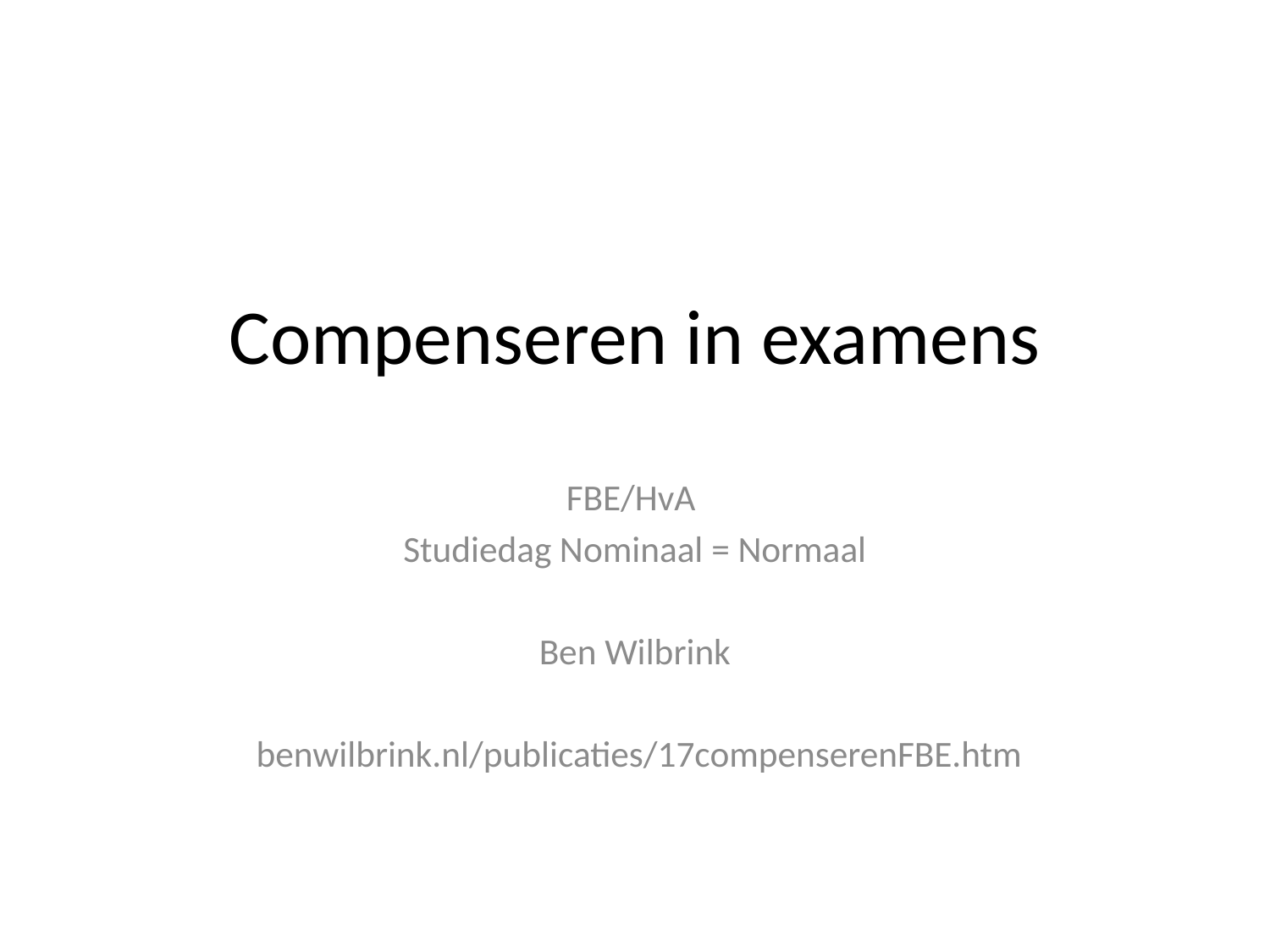

# Compenseren in examens
FBE/HvA
Studiedag Nominaal = Normaal

Ben Wilbrink

 benwilbrink.nl/publicaties/17compenserenFBE.htm